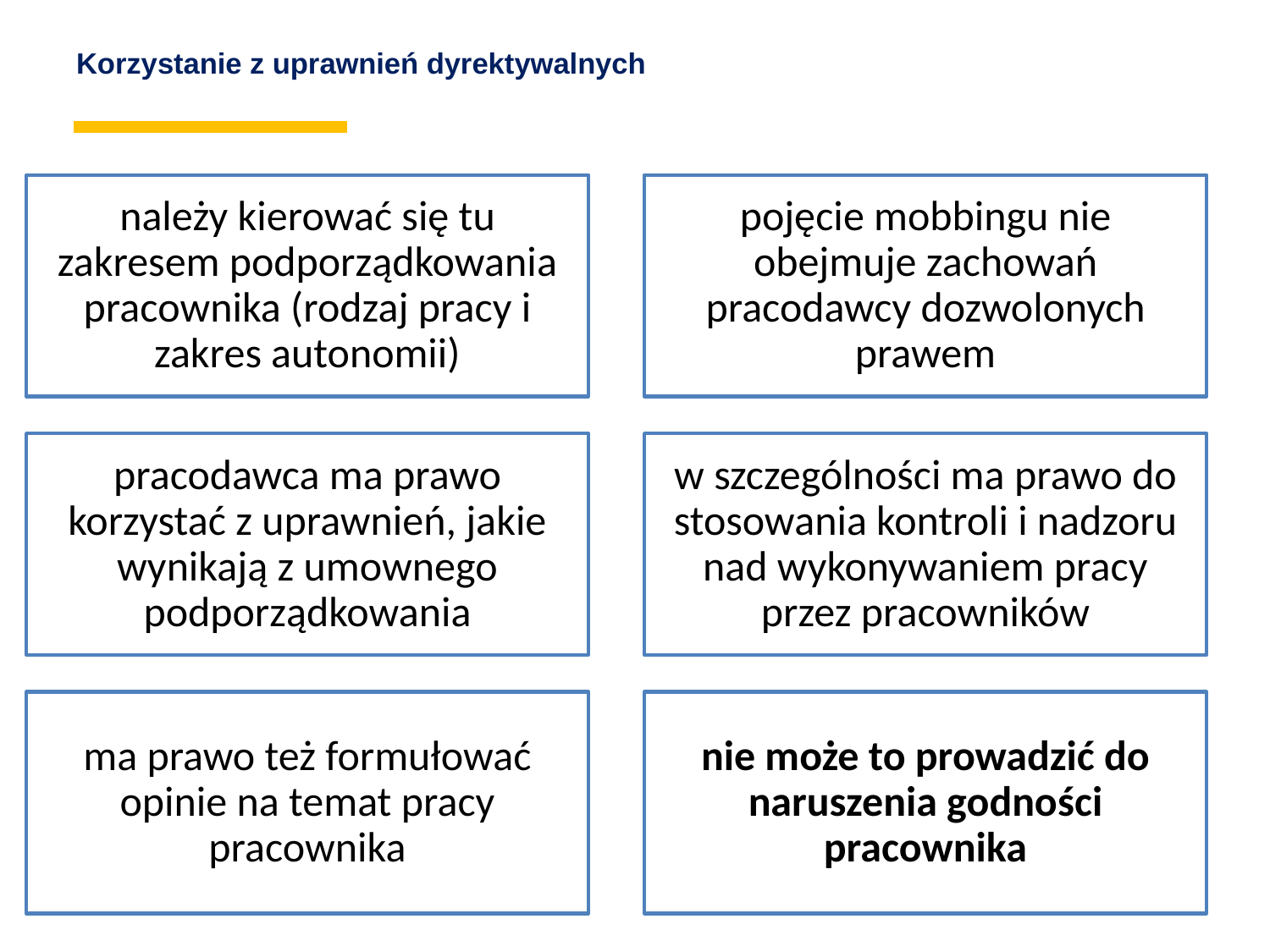

# Korzystanie z uprawnień dyrektywalnych
należy kierować się tu zakresem podporządkowania pracownika (rodzaj pracy i zakres autonomii)
pojęcie mobbingu nie obejmuje zachowań pracodawcy dozwolonych prawem
pracodawca ma prawo korzystać z uprawnień, jakie wynikają z umownego podporządkowania
w szczególności ma prawo do stosowania kontroli i nadzoru nad wykonywaniem pracy przez pracowników
ma prawo też formułować opinie na temat pracy pracownika
nie może to prowadzić do naruszenia godności pracownika